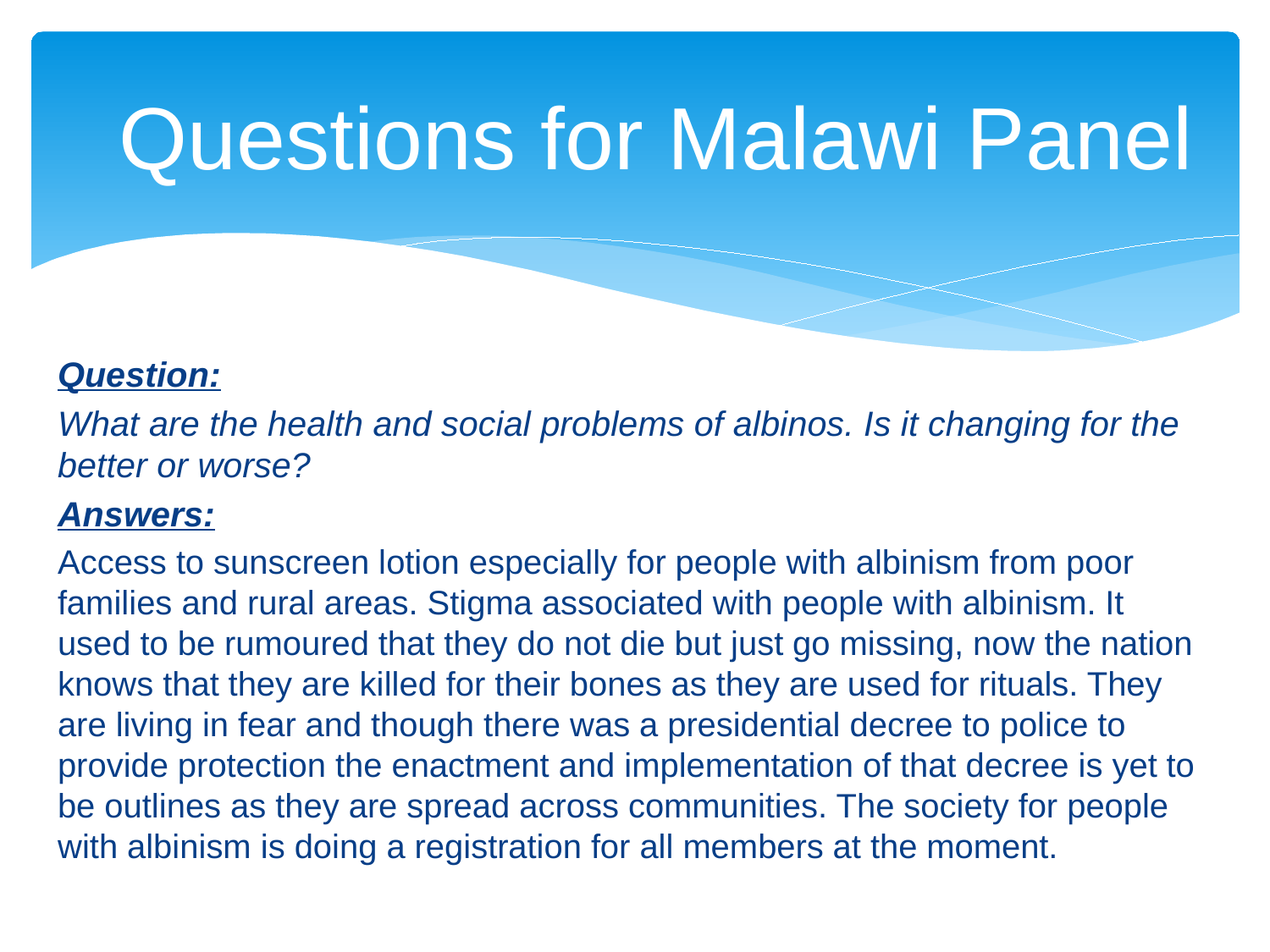

# Questions for Malawi Panel
Question:
What are the health and social problems of albinos. Is it changing for the better or worse?
Answers:
Access to sunscreen lotion especially for people with albinism from poor families and rural areas. Stigma associated with people with albinism. It used to be rumoured that they do not die but just go missing, now the nation knows that they are killed for their bones as they are used for rituals. They are living in fear and though there was a presidential decree to police to provide protection the enactment and implementation of that decree is yet to be outlines as they are spread across communities. The society for people with albinism is doing a registration for all members at the moment.